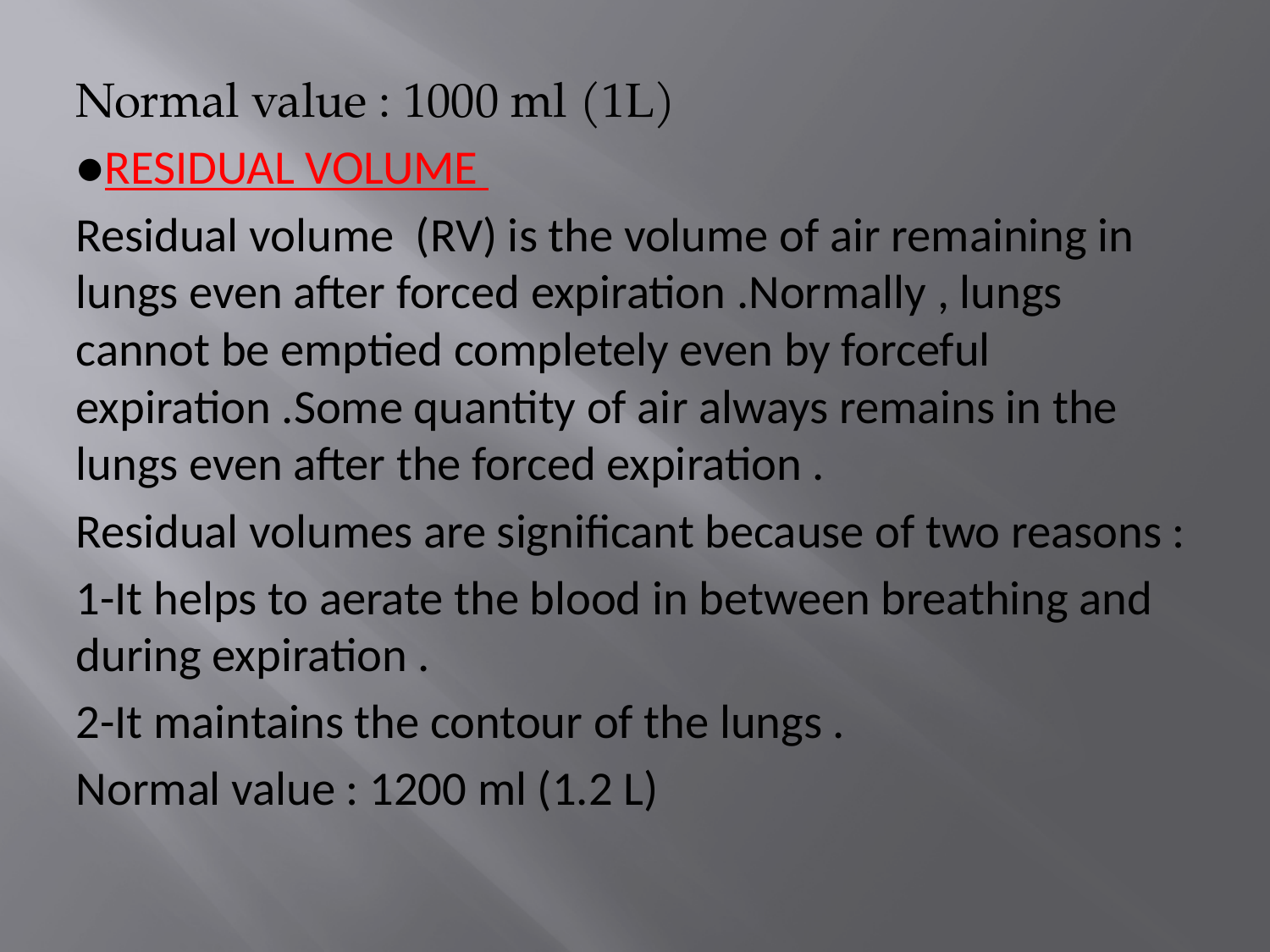

Normal value : 1000 ml (1L)
●RESIDUAL VOLUME
Residual volume  (RV) is the volume of air remaining in lungs even after forced expiration .Normally , lungs cannot be emptied completely even by forceful expiration .Some quantity of air always remains in the lungs even after the forced expiration .
Residual volumes are significant because of two reasons :
1-It helps to aerate the blood in between breathing and during expiration .
2-It maintains the contour of the lungs .
Normal value : 1200 ml (1.2 L)